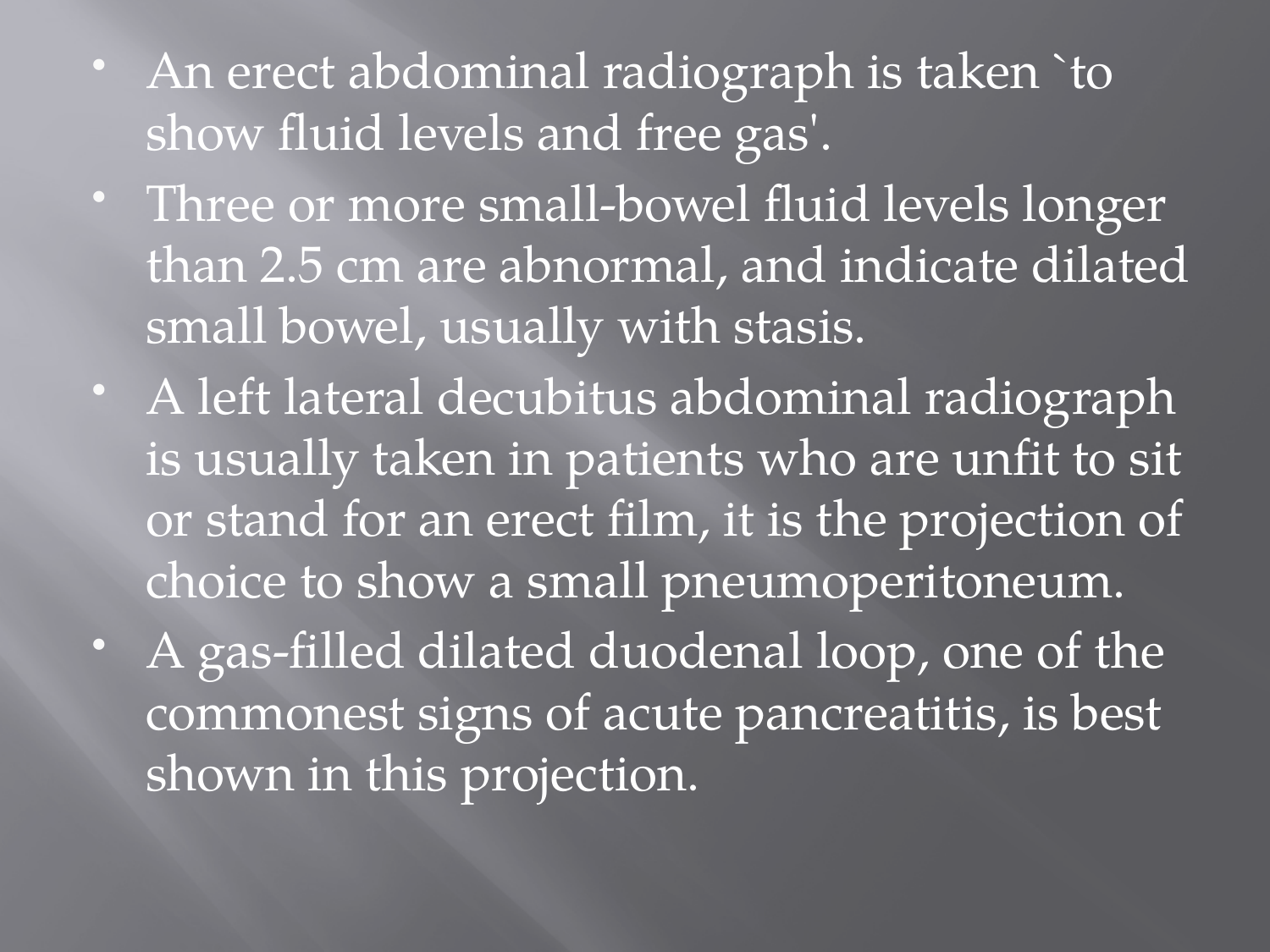

An erect abdominal radiograph is taken `to show fluid levels and free gas'.
Three or more small-bowel fluid levels longer than 2.5 cm are abnormal, and indicate dilated small bowel, usually with stasis.
A left lateral decubitus abdominal radiograph is usually taken in patients who are unfit to sit or stand for an erect film, it is the projection of choice to show a small pneumoperitoneum.
A gas-filled dilated duodenal loop, one of the commonest signs of acute pancreatitis, is best shown in this projection.

#